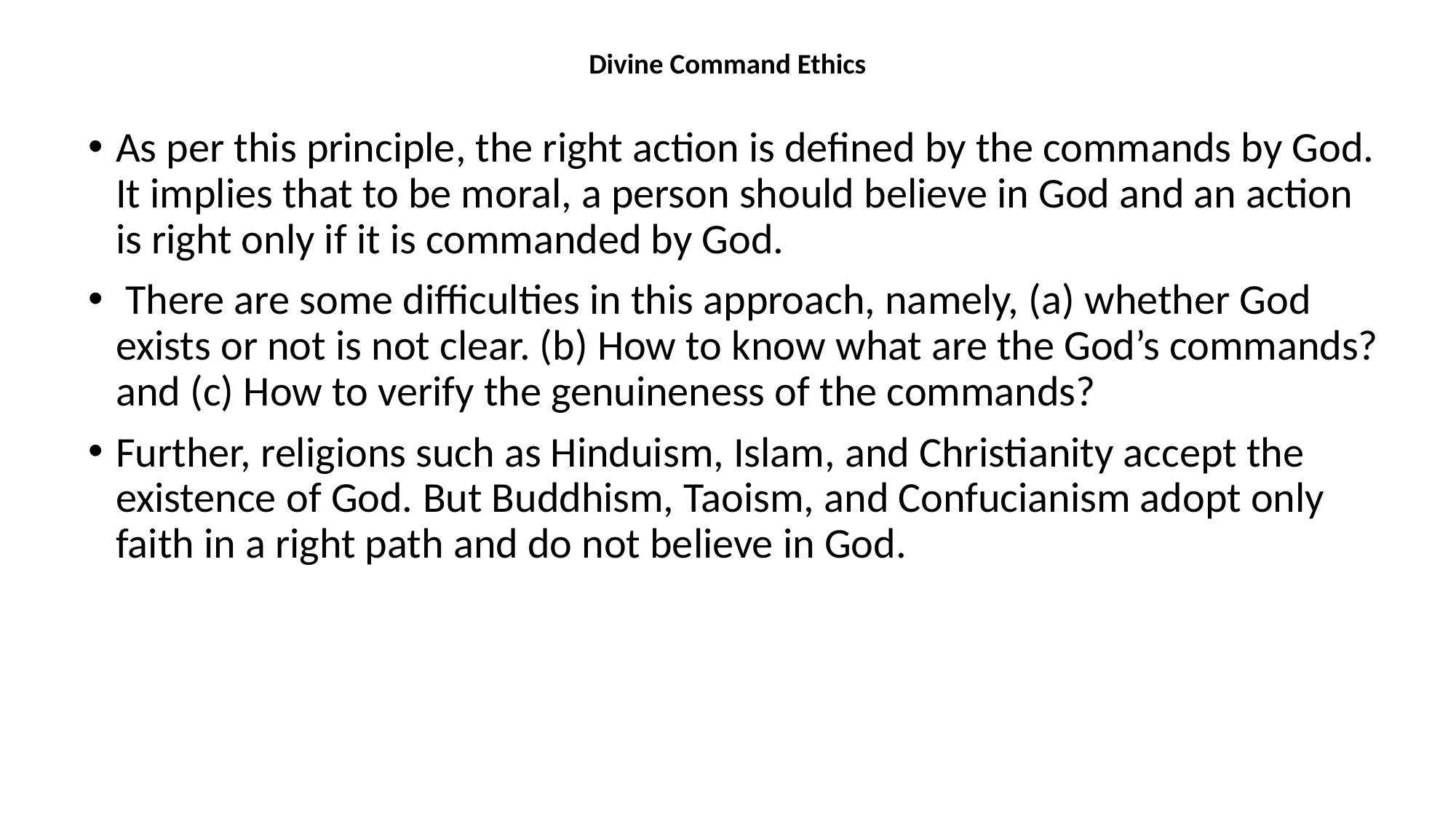

# Divine Command Ethics
As per this principle, the right action is defined by the commands by God. It implies that to be moral, a person should believe in God and an action is right only if it is commanded by God.
 There are some difficulties in this approach, namely, (a) whether God exists or not is not clear. (b) How to know what are the God’s commands? and (c) How to verify the genuineness of the commands?
Further, religions such as Hinduism, Islam, and Christianity accept the existence of God. But Buddhism, Taoism, and Confucianism adopt only faith in a right path and do not believe in God.